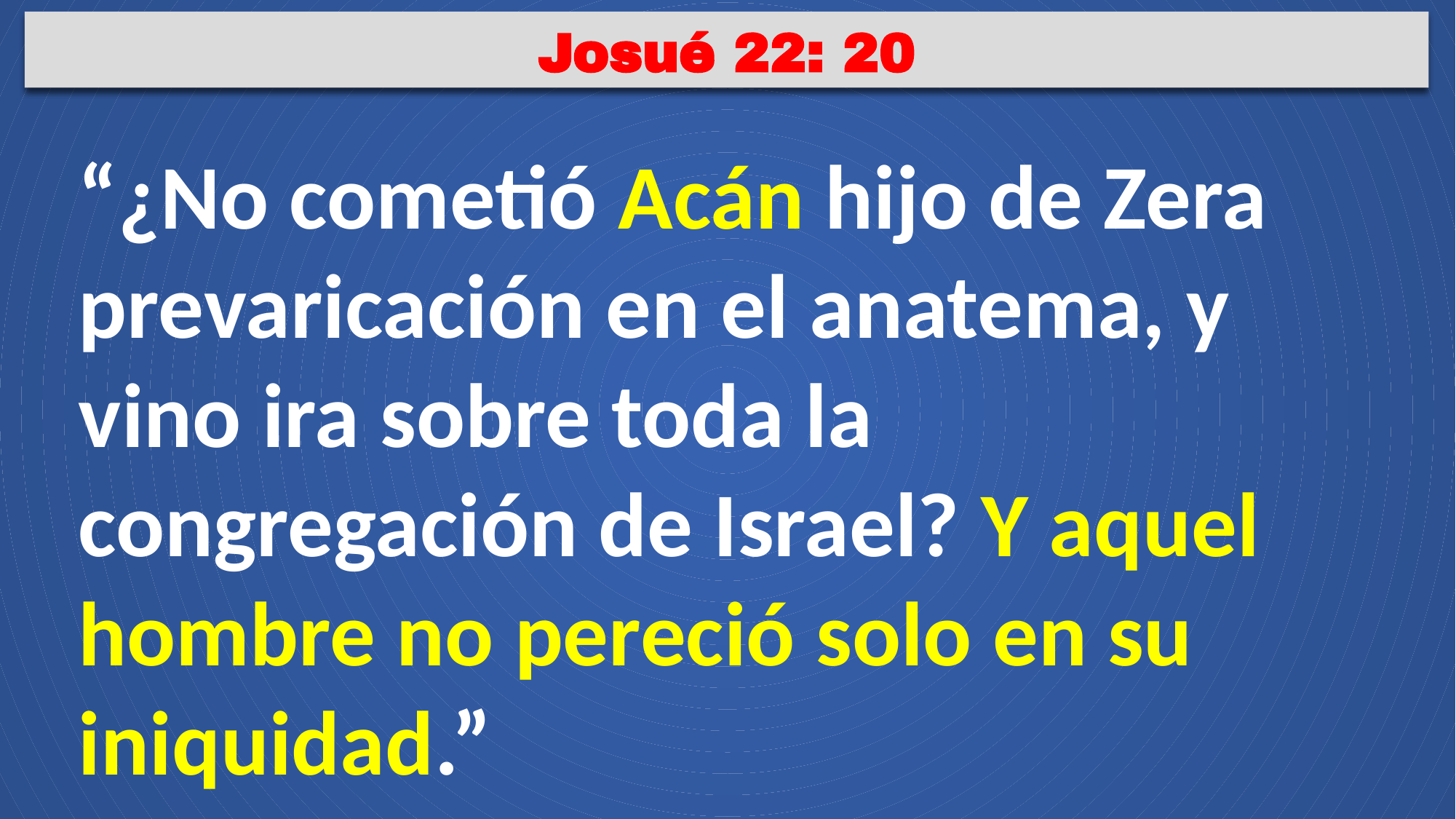

Josué 22: 20
“¿No cometió Acán hijo de Zera prevaricación en el anatema, y vino ira sobre toda la congregación de Israel? Y aquel hombre no pereció solo en su iniquidad.”